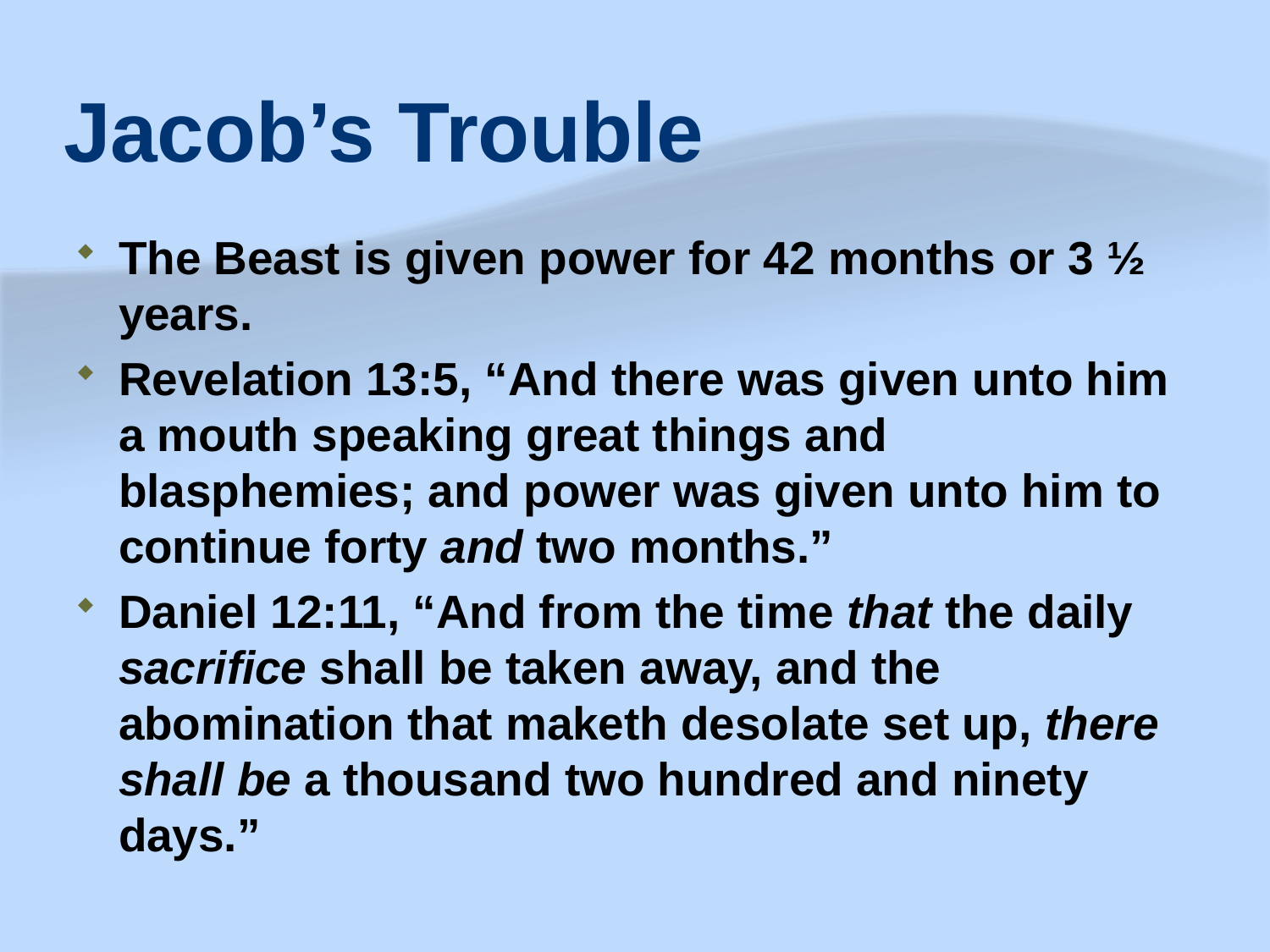

# Jacob’s Trouble
The Beast is given power for 42 months or 3 ½ years.
Revelation 13:5, “And there was given unto him a mouth speaking great things and blasphemies; and power was given unto him to continue forty and two months.”
Daniel 12:11, “And from the time that the daily sacrifice shall be taken away, and the abomination that maketh desolate set up, there shall be a thousand two hundred and ninety days.”